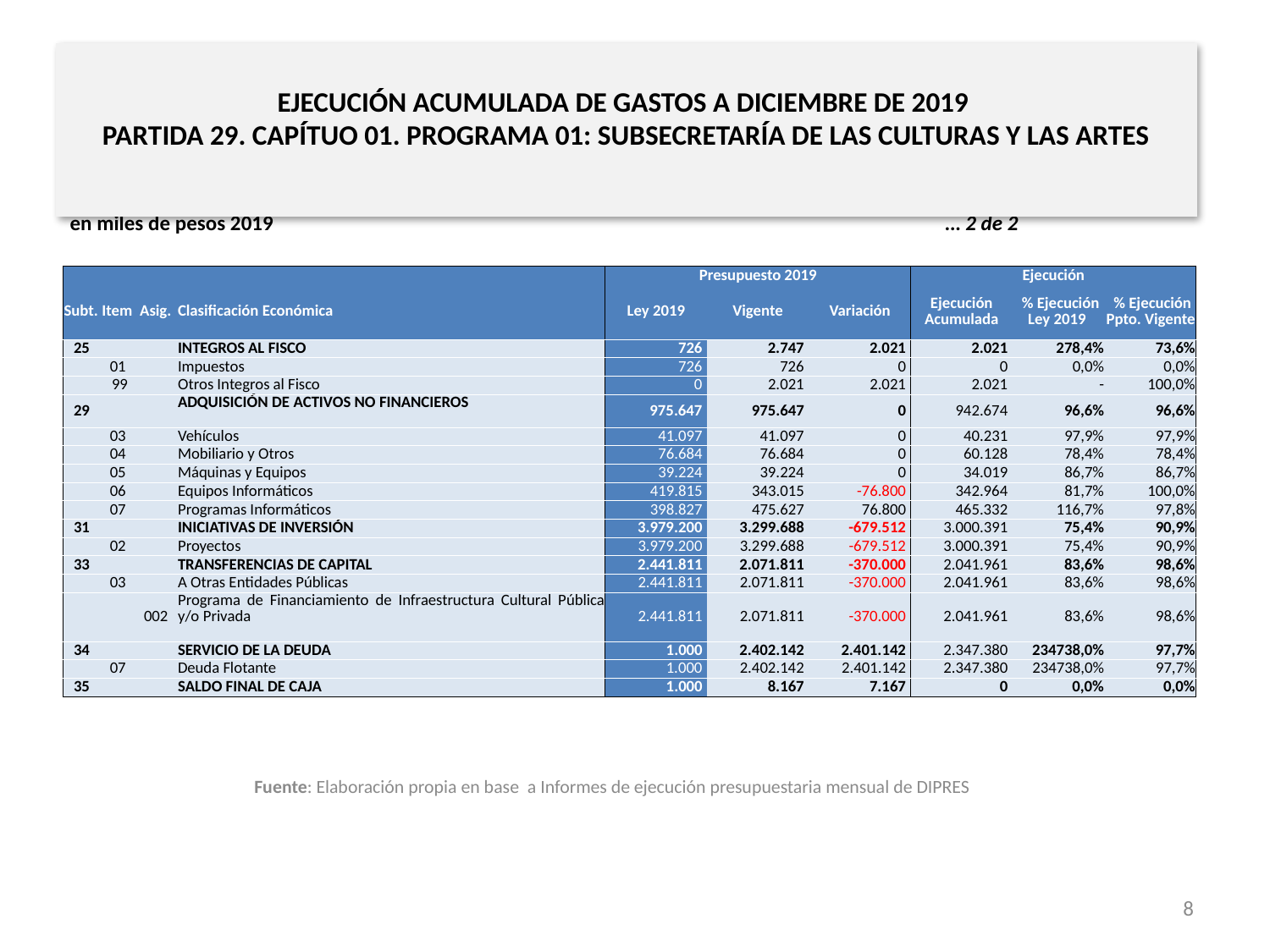

# EJECUCIÓN ACUMULADA DE GASTOS A DICIEMBRE DE 2019 PARTIDA 29. CAPÍTUO 01. PROGRAMA 01: SUBSECRETARÍA DE LAS CULTURAS Y LAS ARTES
en miles de pesos 2019                                                                                                                                          … 2 de 2
|  |  |  |  | Presupuesto 2019 |  |  | Ejecución |  |  |
| --- | --- | --- | --- | --- | --- | --- | --- | --- | --- |
| Subt. | Item | Asig. | Clasificación Económica | Ley 2019 | Vigente | Variación | Ejecución Acumulada | % Ejecución Ley 2019 | % Ejecución Ppto. Vigente |
| 25 |  |  | INTEGROS AL FISCO | 726 | 2.747 | 2.021 | 2.021 | 278,4% | 73,6% |
|  | 01 |  | Impuestos | 726 | 726 | 0 | 0 | 0,0% | 0,0% |
|  | 99 |  | Otros Integros al Fisco | 0 | 2.021 | 2.021 | 2.021 | - | 100,0% |
| 29 |  |  | ADQUISICIÓN DE ACTIVOS NO FINANCIEROS | 975.647 | 975.647 | 0 | 942.674 | 96,6% | 96,6% |
|  | 03 |  | Vehículos | 41.097 | 41.097 | 0 | 40.231 | 97,9% | 97,9% |
|  | 04 |  | Mobiliario y Otros | 76.684 | 76.684 | 0 | 60.128 | 78,4% | 78,4% |
|  | 05 |  | Máquinas y Equipos | 39.224 | 39.224 | 0 | 34.019 | 86,7% | 86,7% |
|  | 06 |  | Equipos Informáticos | 419.815 | 343.015 | -76.800 | 342.964 | 81,7% | 100,0% |
|  | 07 |  | Programas Informáticos | 398.827 | 475.627 | 76.800 | 465.332 | 116,7% | 97,8% |
| 31 |  |  | INICIATIVAS DE INVERSIÓN | 3.979.200 | 3.299.688 | -679.512 | 3.000.391 | 75,4% | 90,9% |
|  | 02 |  | Proyectos | 3.979.200 | 3.299.688 | -679.512 | 3.000.391 | 75,4% | 90,9% |
| 33 |  |  | TRANSFERENCIAS DE CAPITAL | 2.441.811 | 2.071.811 | -370.000 | 2.041.961 | 83,6% | 98,6% |
|  | 03 |  | A Otras Entidades Públicas | 2.441.811 | 2.071.811 | -370.000 | 2.041.961 | 83,6% | 98,6% |
|  |  | 002 | Programa de Financiamiento de Infraestructura Cultural Pública y/o Privada | 2.441.811 | 2.071.811 | -370.000 | 2.041.961 | 83,6% | 98,6% |
| 34 |  |  | SERVICIO DE LA DEUDA | 1.000 | 2.402.142 | 2.401.142 | 2.347.380 | 234738,0% | 97,7% |
|  | 07 |  | Deuda Flotante | 1.000 | 2.402.142 | 2.401.142 | 2.347.380 | 234738,0% | 97,7% |
| 35 |  |  | SALDO FINAL DE CAJA | 1.000 | 8.167 | 7.167 | 0 | 0,0% | 0,0% |
Fuente: Elaboración propia en base  a Informes de ejecución presupuestaria mensual de DIPRES
8